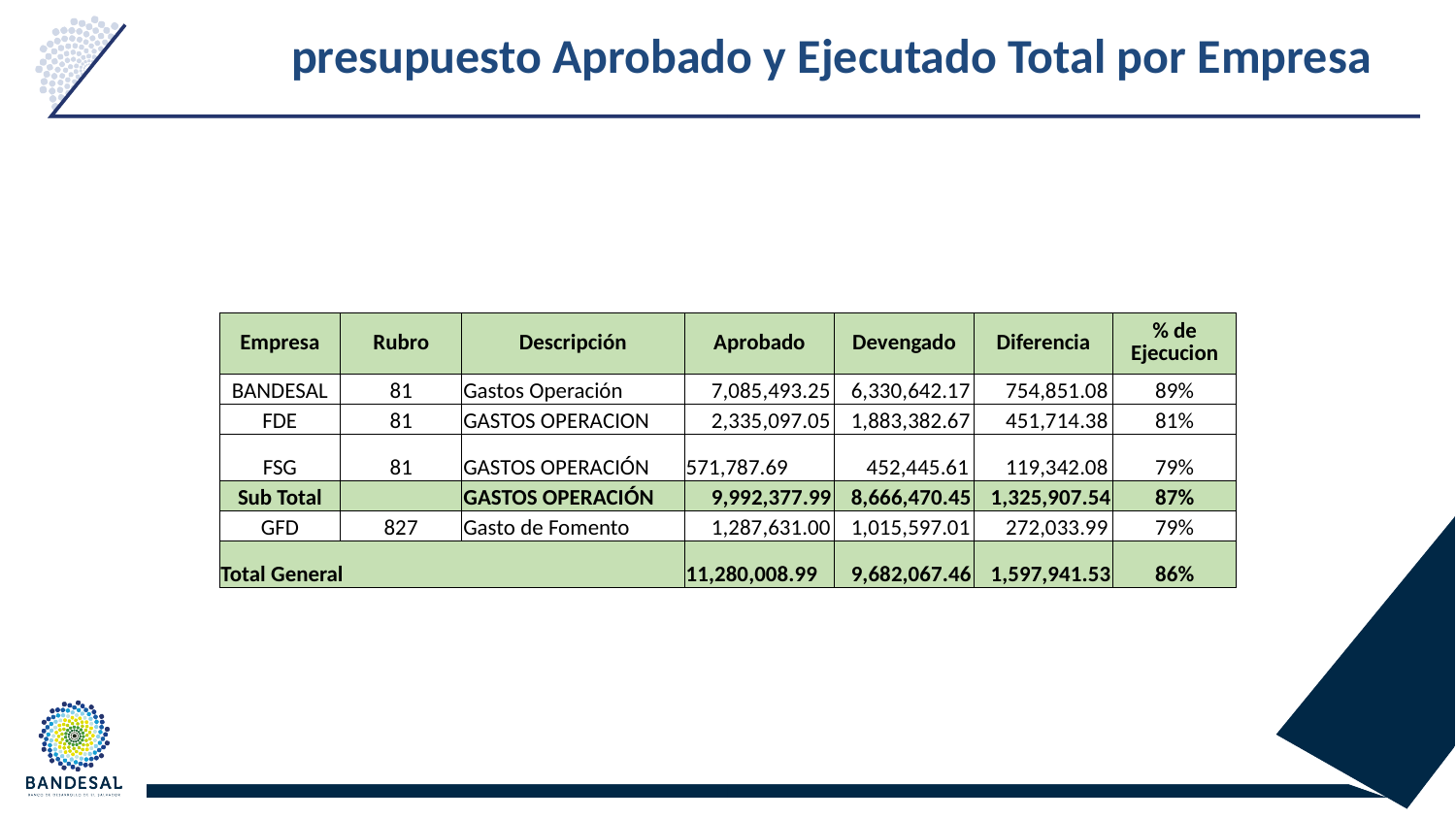

# presupuesto Aprobado y Ejecutado Total por Empresa
| Empresa | Rubro | Descripción | Aprobado | Devengado | Diferencia | % de Ejecucion |
| --- | --- | --- | --- | --- | --- | --- |
| BANDESAL | 81 | Gastos Operación | 7,085,493.25 | 6,330,642.17 | 754,851.08 | 89% |
| FDE | 81 | GASTOS OPERACION | 2,335,097.05 | 1,883,382.67 | 451,714.38 | 81% |
| FSG | 81 | GASTOS OPERACIÓN | 571,787.69 | 452,445.61 | 119,342.08 | 79% |
| Sub Total |  | GASTOS OPERACIÓN | 9,992,377.99 | 8,666,470.45 | 1,325,907.54 | 87% |
| GFD | 827 | Gasto de Fomento | 1,287,631.00 | 1,015,597.01 | 272,033.99 | 79% |
| Total General |  |  | 11,280,008.99 | 9,682,067.46 | 1,597,941.53 | 86% |